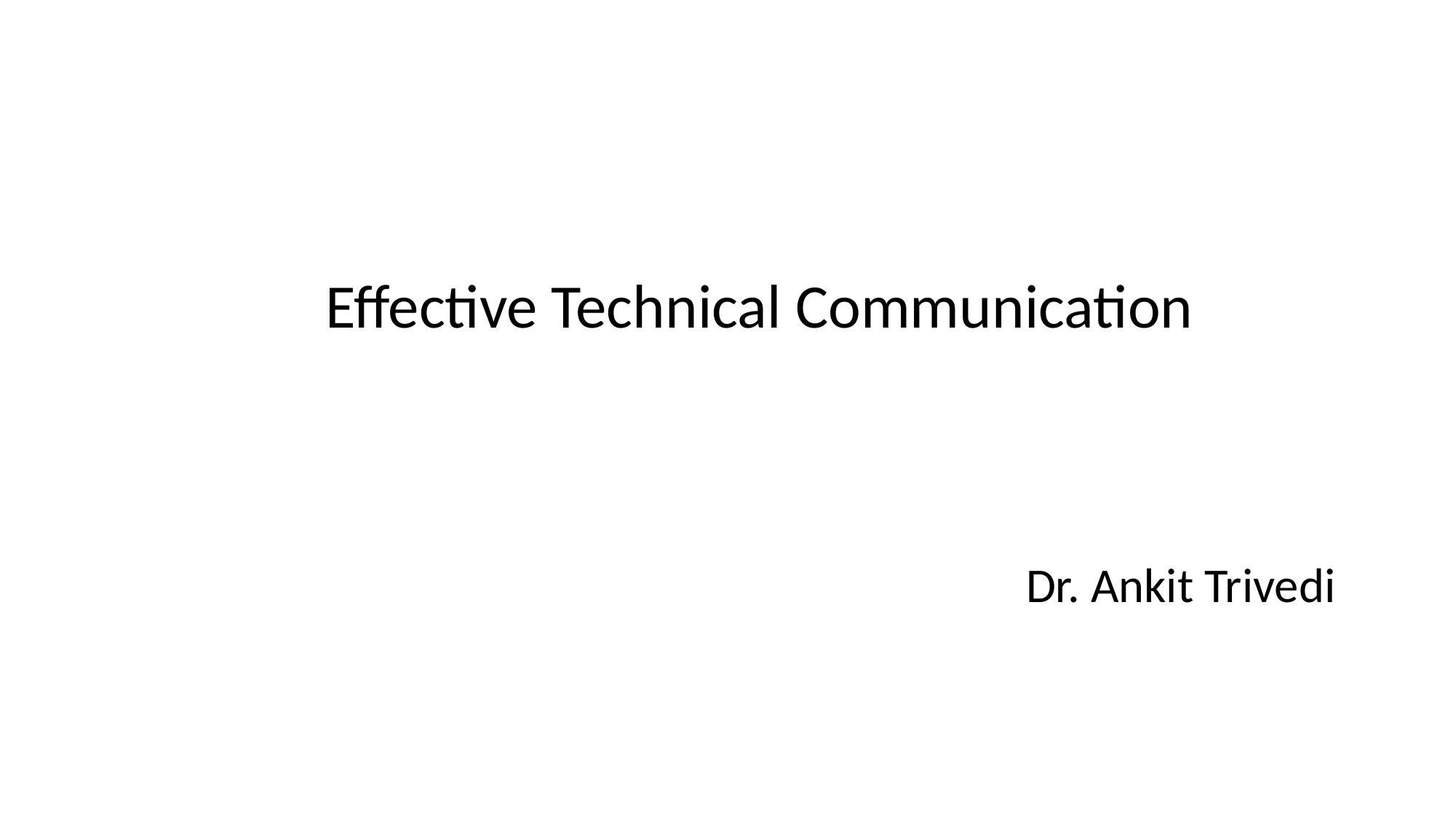

# Effective Technical Communication
Dr. Ankit Trivedi